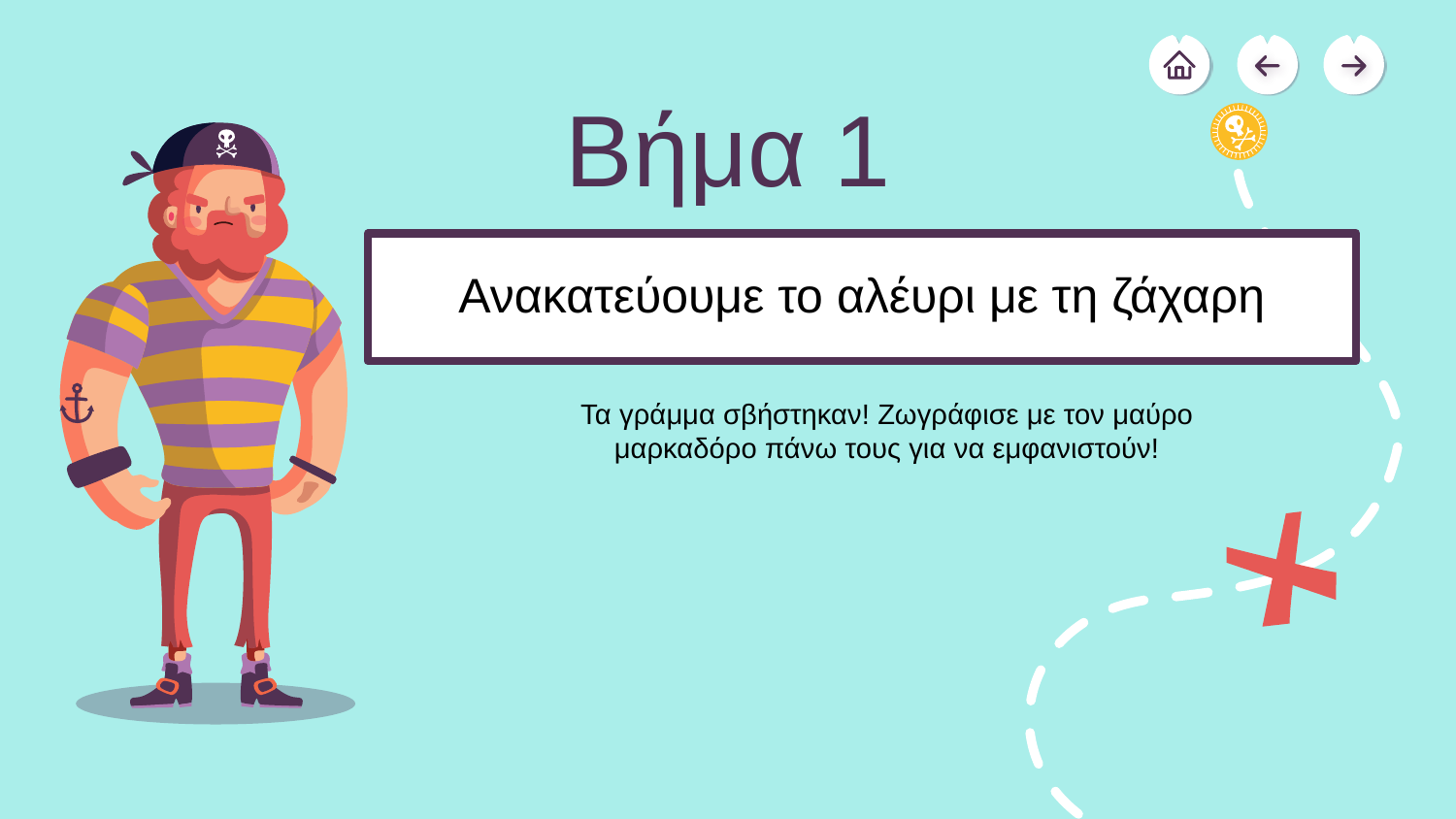

# Βήμα 1

Ανακατεύουμε το αλέυρι με τη ζάχαρη
Τα γράμμα σβήστηκαν! Ζωγράφισε με τον μαύρο μαρκαδόρο πάνω τους για να εμφανιστούν!